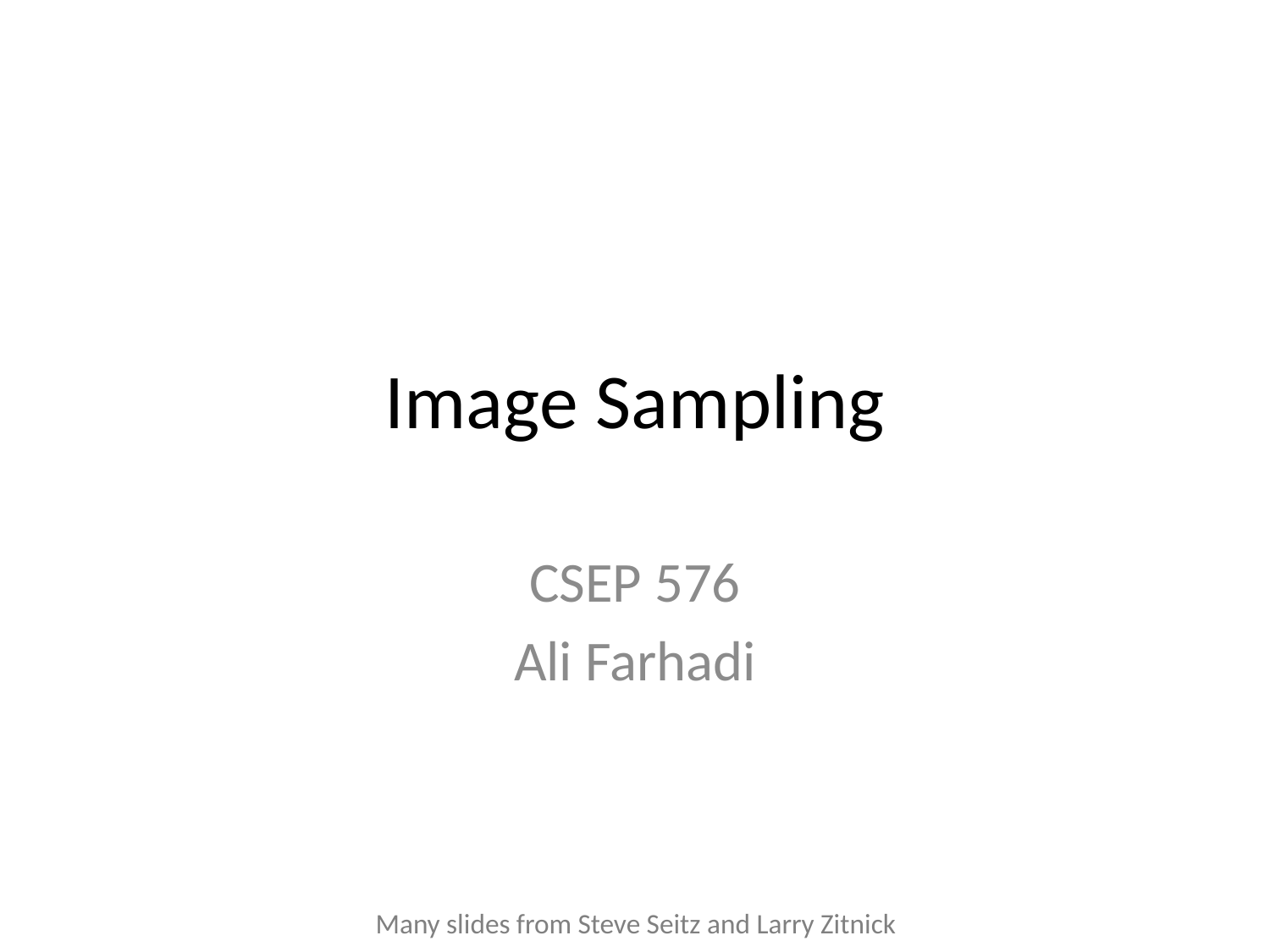

# Image Sampling
CSEP 576
Ali Farhadi
Many slides from Steve Seitz and Larry Zitnick